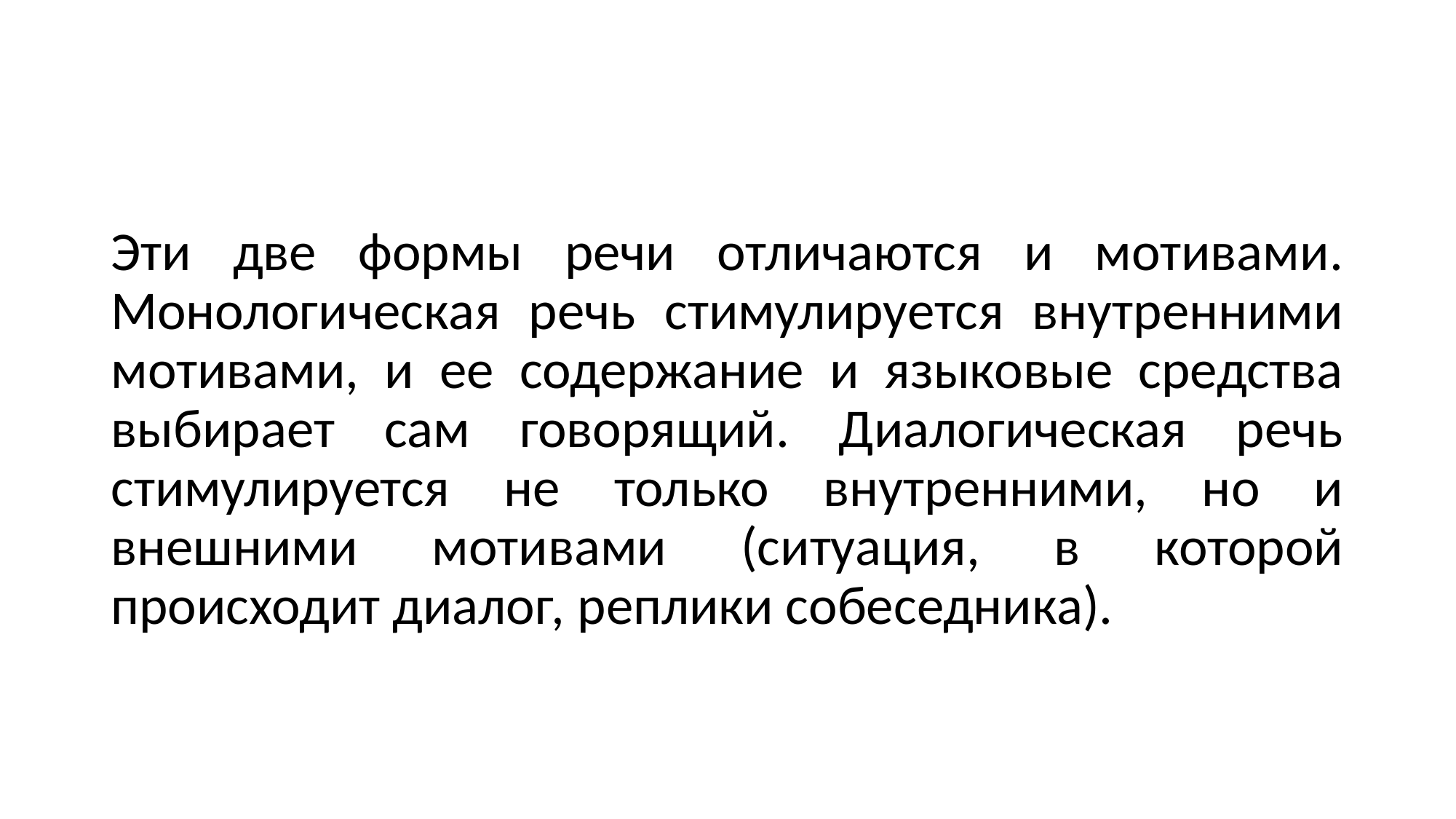

Эти две формы речи отличаются и мотивами. Монологическая речь стимулируется внутренними мотивами, и ее содержание и языковые средства выбирает сам говорящий. Диалогическая речь стимулируется не только внутренними, но и внешними мотивами (ситуация, в которой происходит диалог, реплики собеседника).